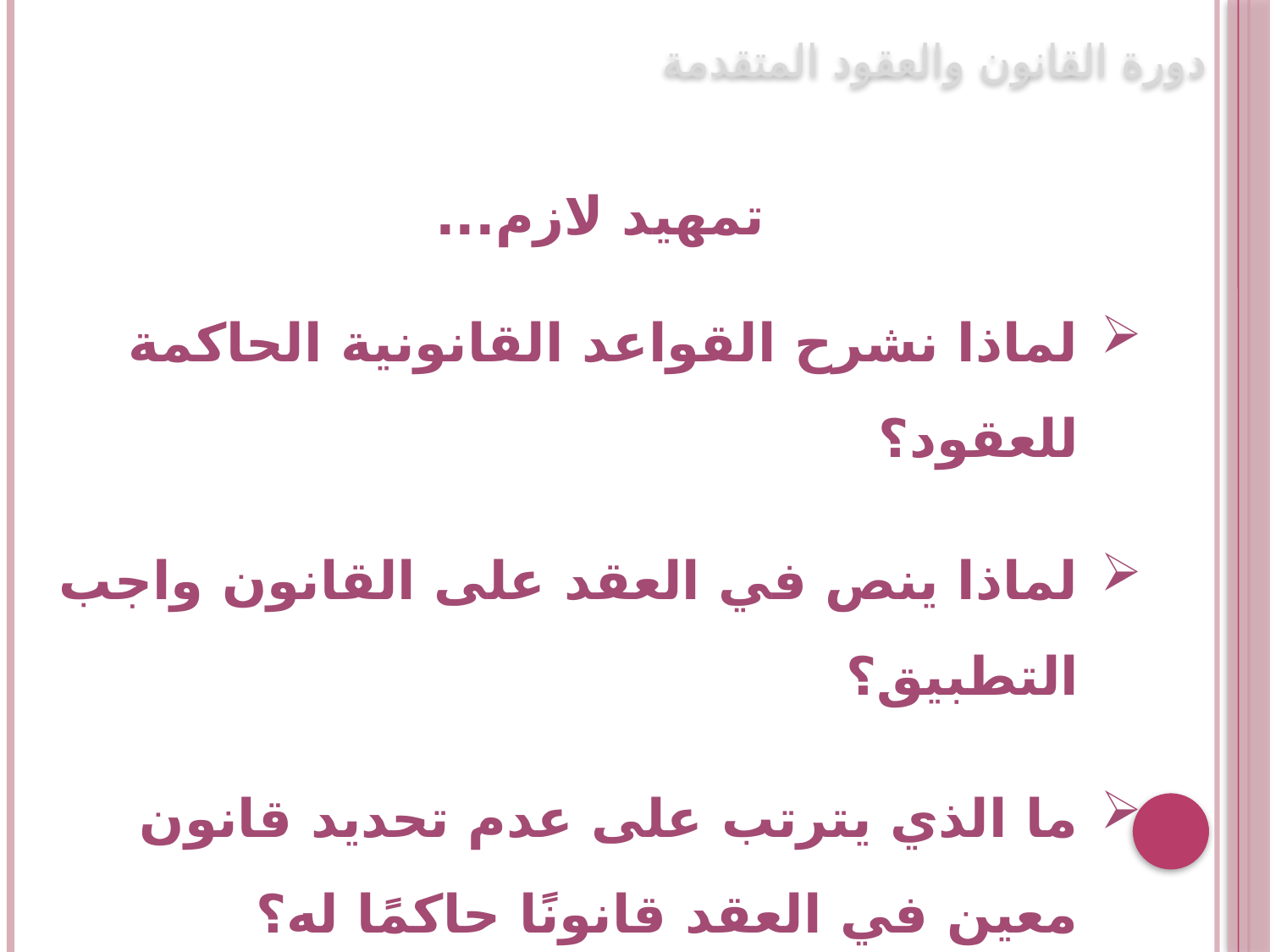

دورة القانون والعقود المتقدمة
تمهيد لازم...

لماذا نشرح القواعد القانونية الحاكمة للعقود؟

لماذا ينص في العقد على القانون واجب التطبيق؟

ما الذي يترتب على عدم تحديد قانون معين في العقد قانونًا حاكمًا له؟